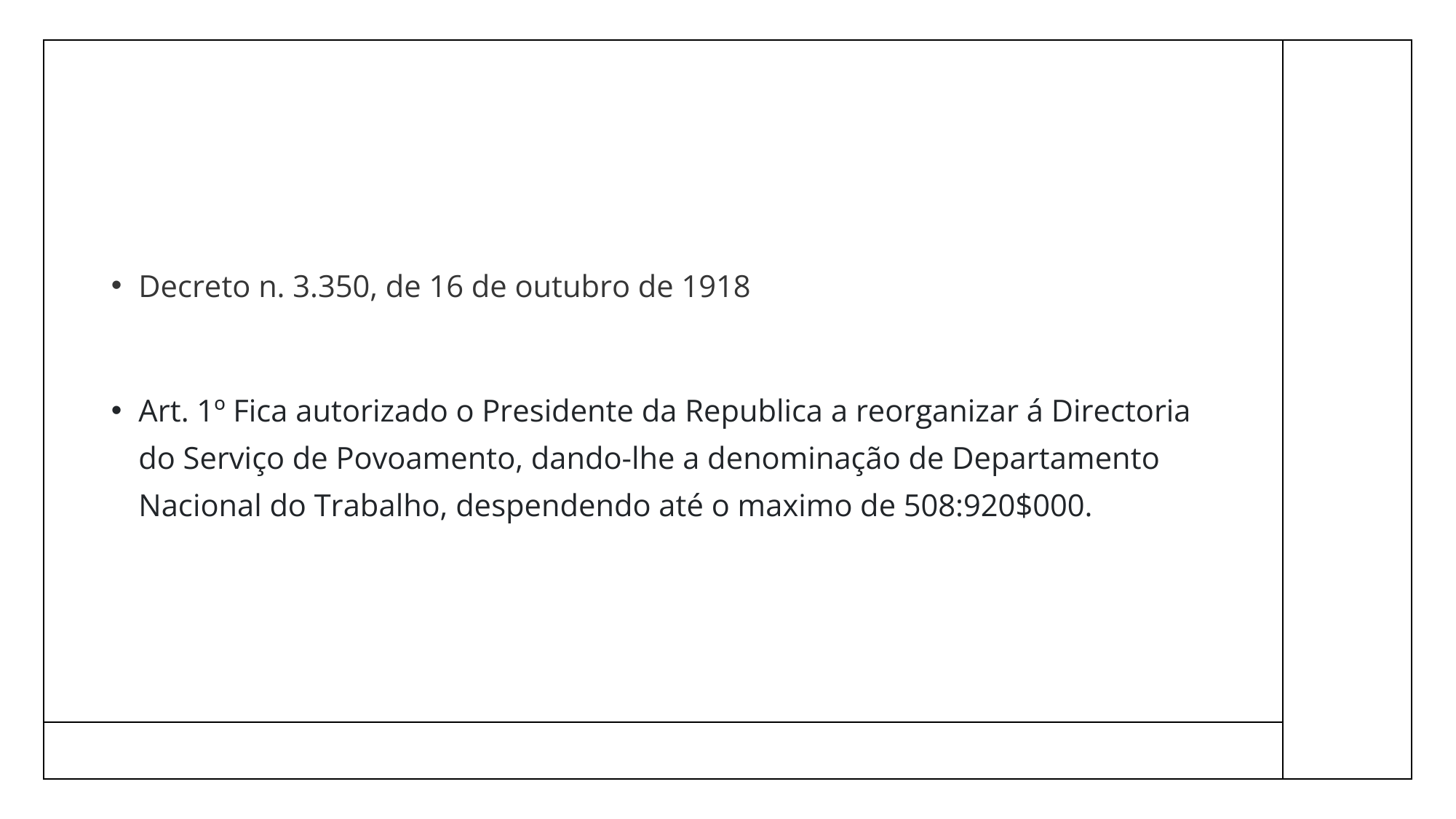

#
Decreto n. 3.350, de 16 de outubro de 1918

Art. 1º Fica autorizado o Presidente da Republica a reorganizar á Directoria do Serviço de Povoamento, dando-lhe a denominação de Departamento Nacional do Trabalho, despendendo até o maximo de 508:920$000.